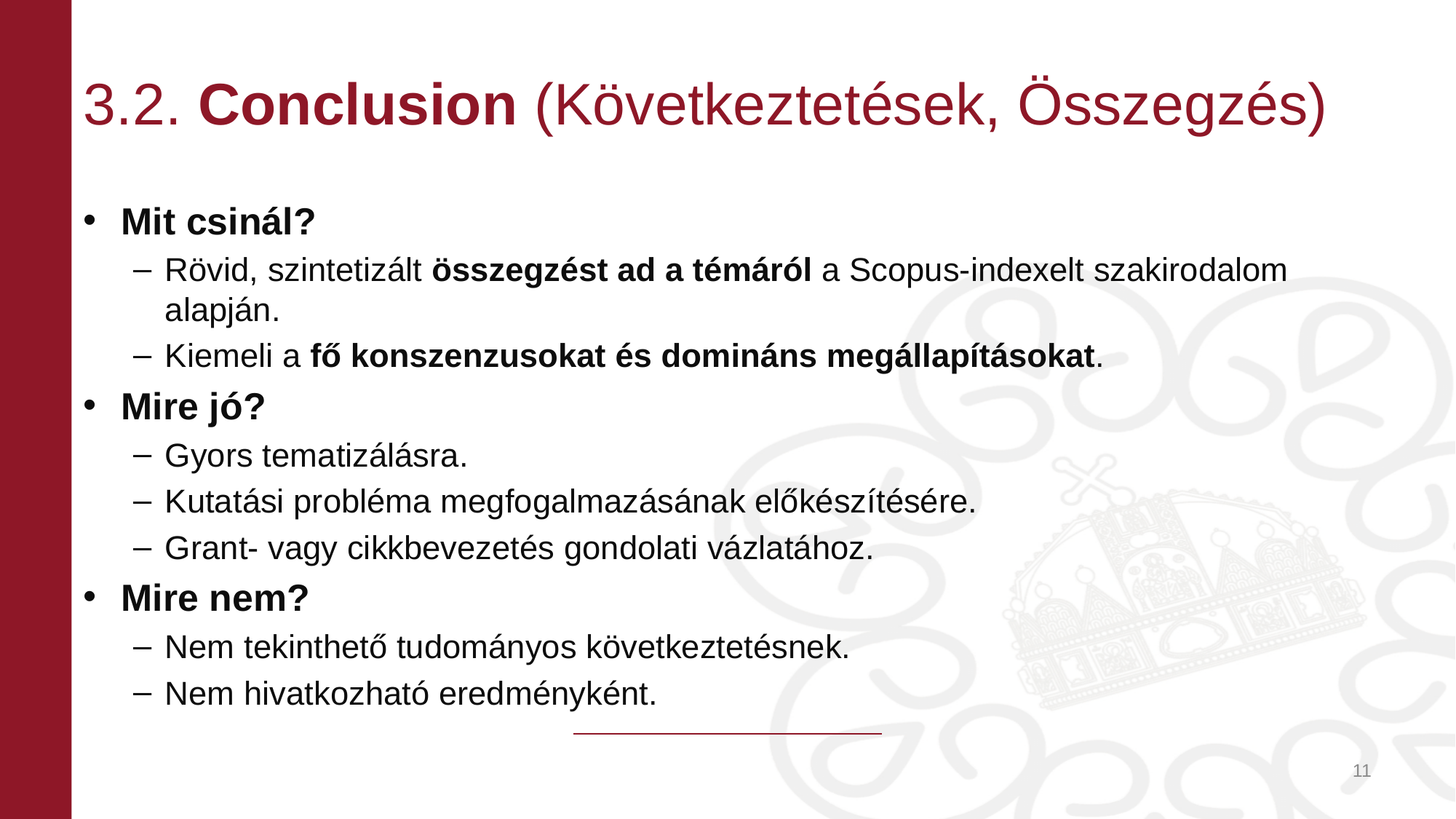

# 3.2. Conclusion (Következtetések, Összegzés)
Mit csinál?
Rövid, szintetizált összegzést ad a témáról a Scopus-indexelt szakirodalom alapján.
Kiemeli a fő konszenzusokat és domináns megállapításokat.
Mire jó?
Gyors tematizálásra.
Kutatási probléma megfogalmazásának előkészítésére.
Grant- vagy cikkbevezetés gondolati vázlatához.
Mire nem?
Nem tekinthető tudományos következtetésnek.
Nem hivatkozható eredményként.

11